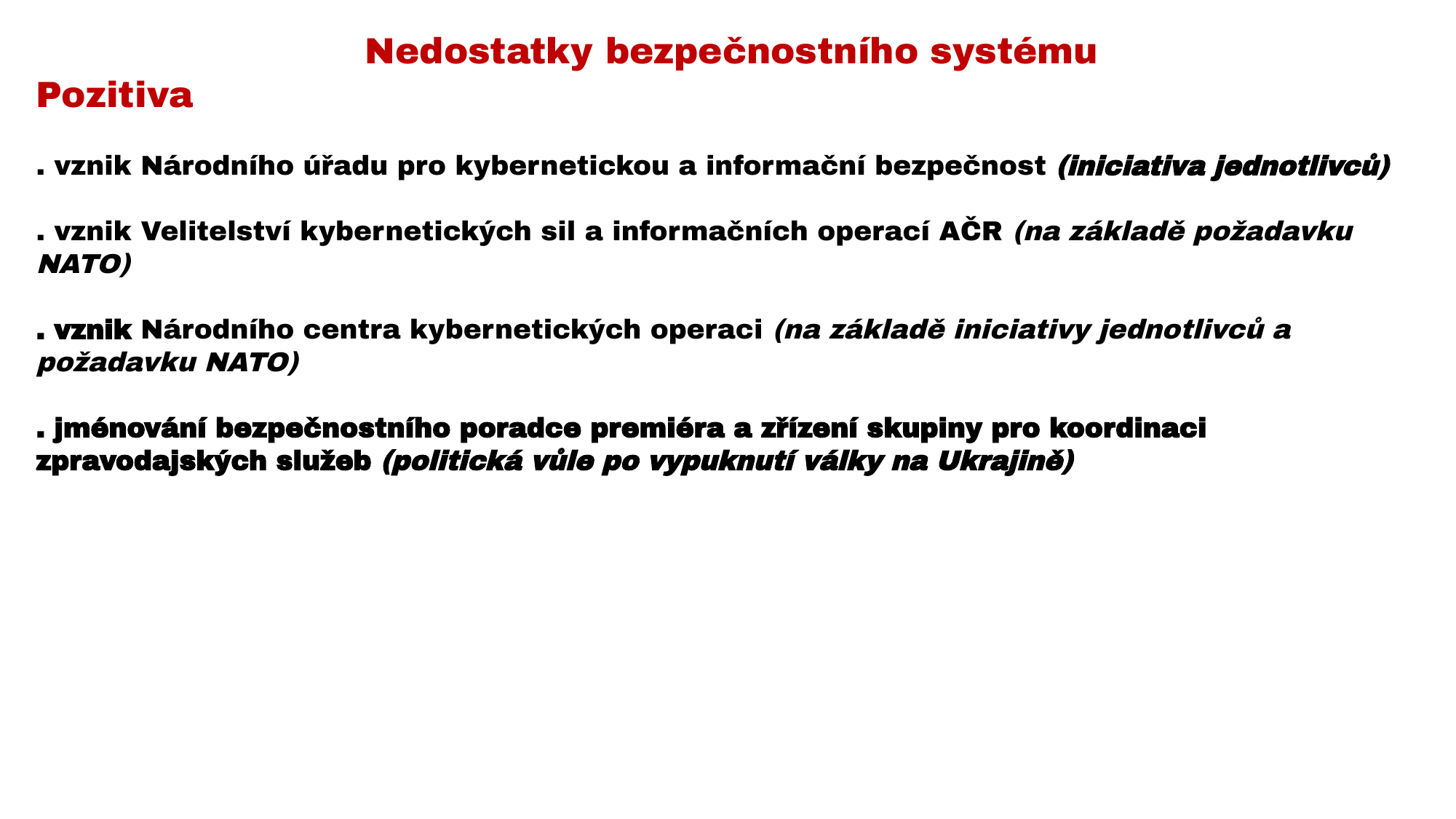

Nedostatky bezpečnostního systému
Pozitiva

. vznik Národního úřadu pro kybernetickou a informační bezpečnost (iniciativa jednotlivců)

. vznik Velitelství kybernetických sil a informačních operací AČR (na základě požadavku      NATO)

. vznik Národního centra kybernetických operaci (na základě iniciativy jednotlivců a požadavku NATO)

. jménování bezpečnostního poradce premiéra a zřízení skupiny pro koordinaci zpravodajských služeb (politická vůle po vypuknutí války na Ukrajině)